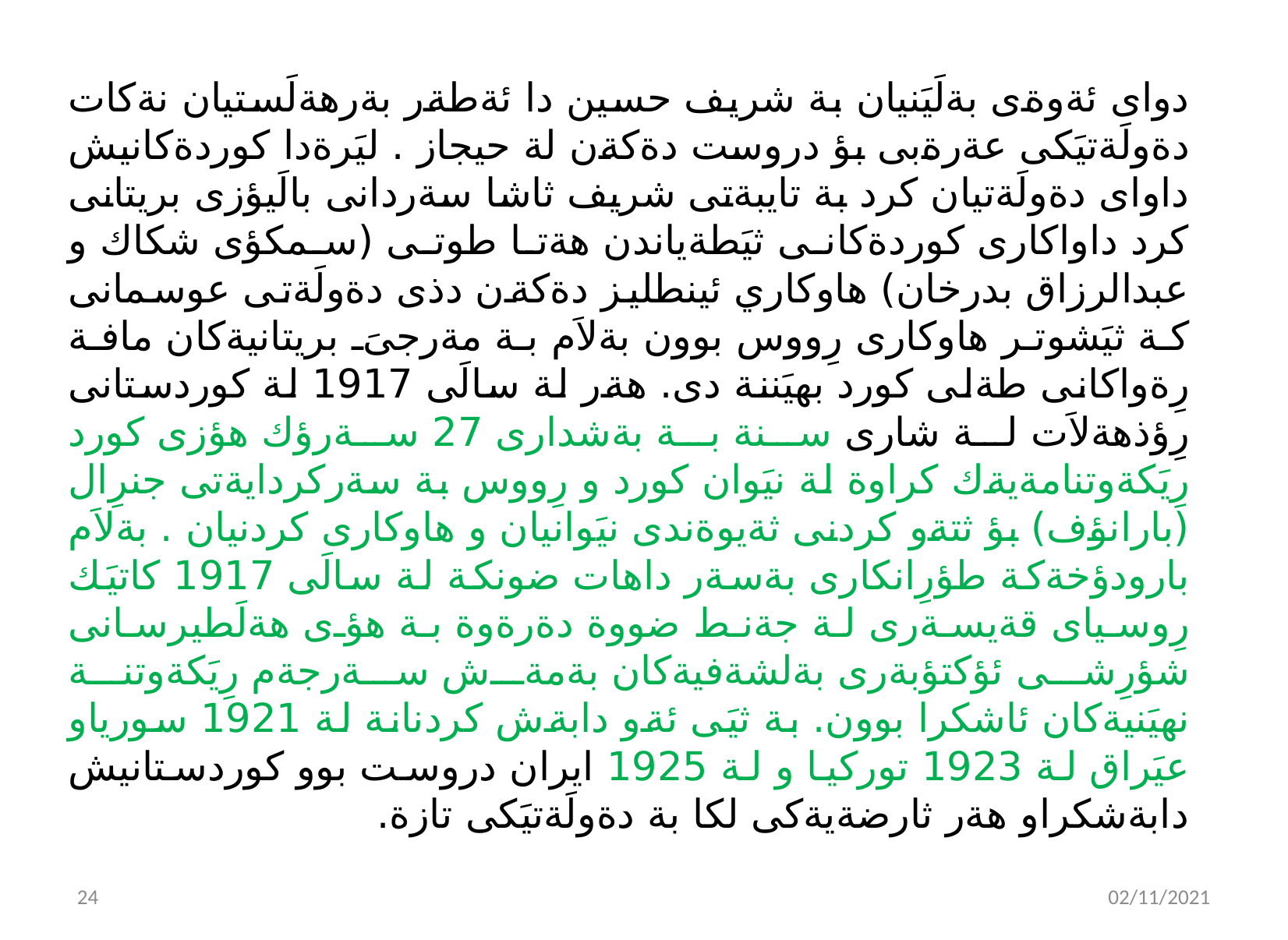

دواى ئةوةى بةلَيَنيان بة شريف حسين دا ئةطةر بةرهةلَستيان نةكات دةولَةتيَكى عةرةبى بؤ دروست دةكةن لة حيجاز . ليَرةدا كوردةكانيش داواى دةولَةتيان كرد بة تايبةتى شريف ثاشا سةردانى بالَيؤزى بريتانى كرد داواكارى كوردةكانى ثيَطةياندن هةتا طوتى (سمكؤى شكاك و عبدالرزاق بدرخان) هاوكاري ئينطليز دةكةن دذى دةولَةتى عوسمانى كة ثيَشوتر هاوكارى رِووس بوون بةلاَم بة مةرجىَ بريتانيةكان مافة رِةواكانى طةلى كورد بهيَننة دى. هةر لة سالَى 1917 لة كوردستانى رِؤذهةلاَت لة شارى سنة بة بةشدارى 27 سةرؤك هؤزى كورد رِيَكةوتنامةيةك كراوة لة نيَوان كورد و رِووس بة سةركردايةتى جنرِال (بارانؤف) بؤ ثتةو كردنى ثةيوةندى نيَوانيان و هاوكارى كردنيان . بةلاَم بارودؤخةكة طؤرِانكارى بةسةر داهات ضونكة لة سالَى 1917 كاتيَك رِوسياى قةيسةرى لة جةنط ضووة دةرةوة بة هؤى هةلَطيرسانى شؤرِشى ئؤكتؤبةرى بةلشةفيةكان بةمةش سةرجةم رِيَكةوتنة نهيَنيةكان ئاشكرا بوون. بة ثيَى ئةو دابةش كردنانة لة 1921 سورياو عيَراق لة 1923 توركيا و لة 1925 ايران دروست بوو كوردستانيش دابةشكراو هةر ثارضةيةكى لكا بة دةولَةتيَكى تازة.

24
02/11/2021